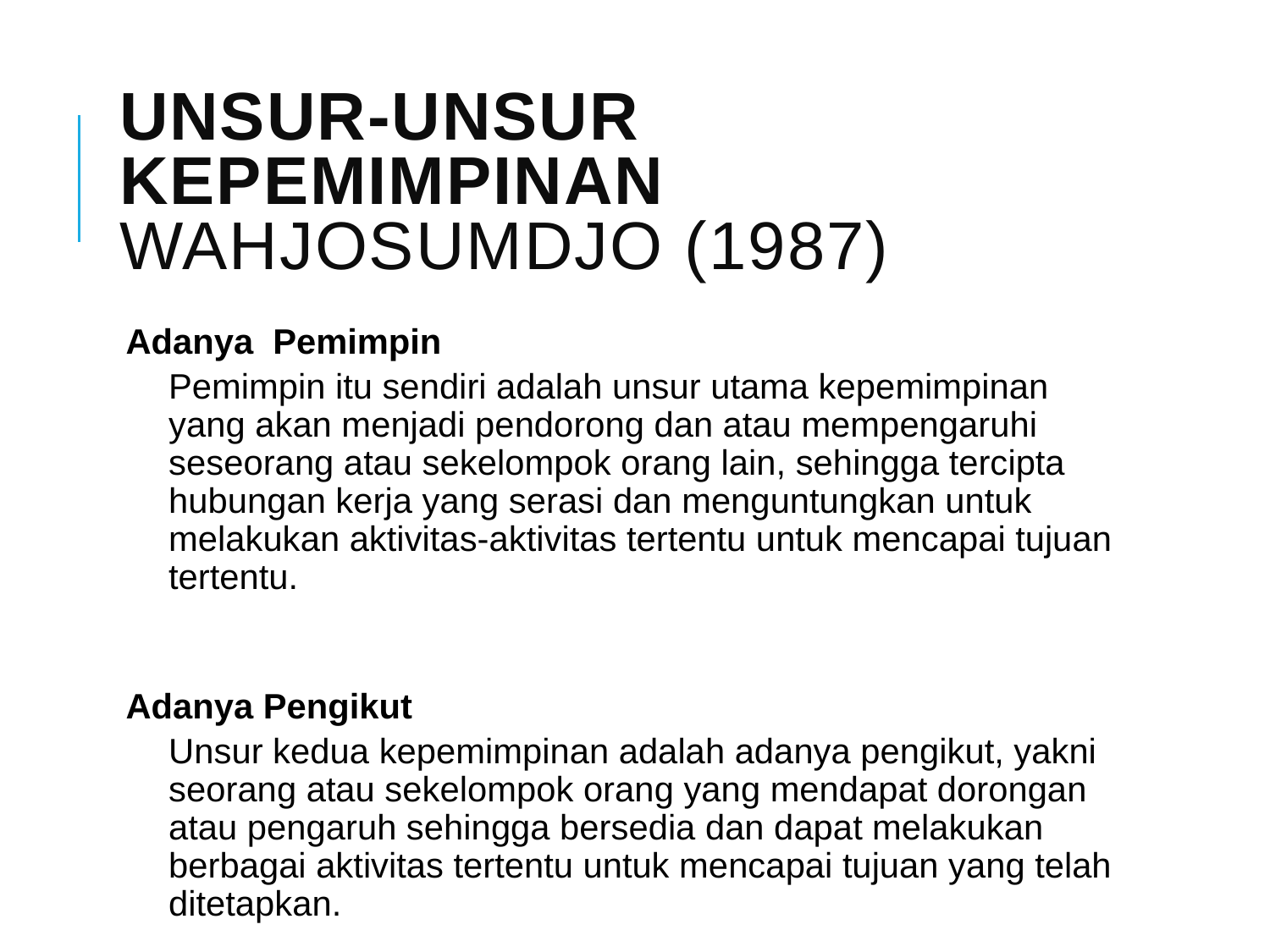

# UNSUR-UNSUR KEPEMIMPINAN Wahjosumdjo (1987)
Adanya  Pemimpin
Pemimpin itu sendiri adalah unsur utama kepemimpinan yang akan menjadi pendorong dan atau mempengaruhi seseorang atau sekelompok orang lain, sehingga tercipta hubungan kerja yang serasi dan menguntungkan untuk melakukan aktivitas-aktivitas tertentu untuk mencapai tujuan tertentu.

Adanya Pengikut
Unsur kedua kepemimpinan adalah adanya pengikut, yakni seorang atau sekelompok orang yang mendapat dorongan atau pengaruh sehingga bersedia dan dapat melakukan berbagai aktivitas tertentu untuk mencapai tujuan yang telah ditetapkan.